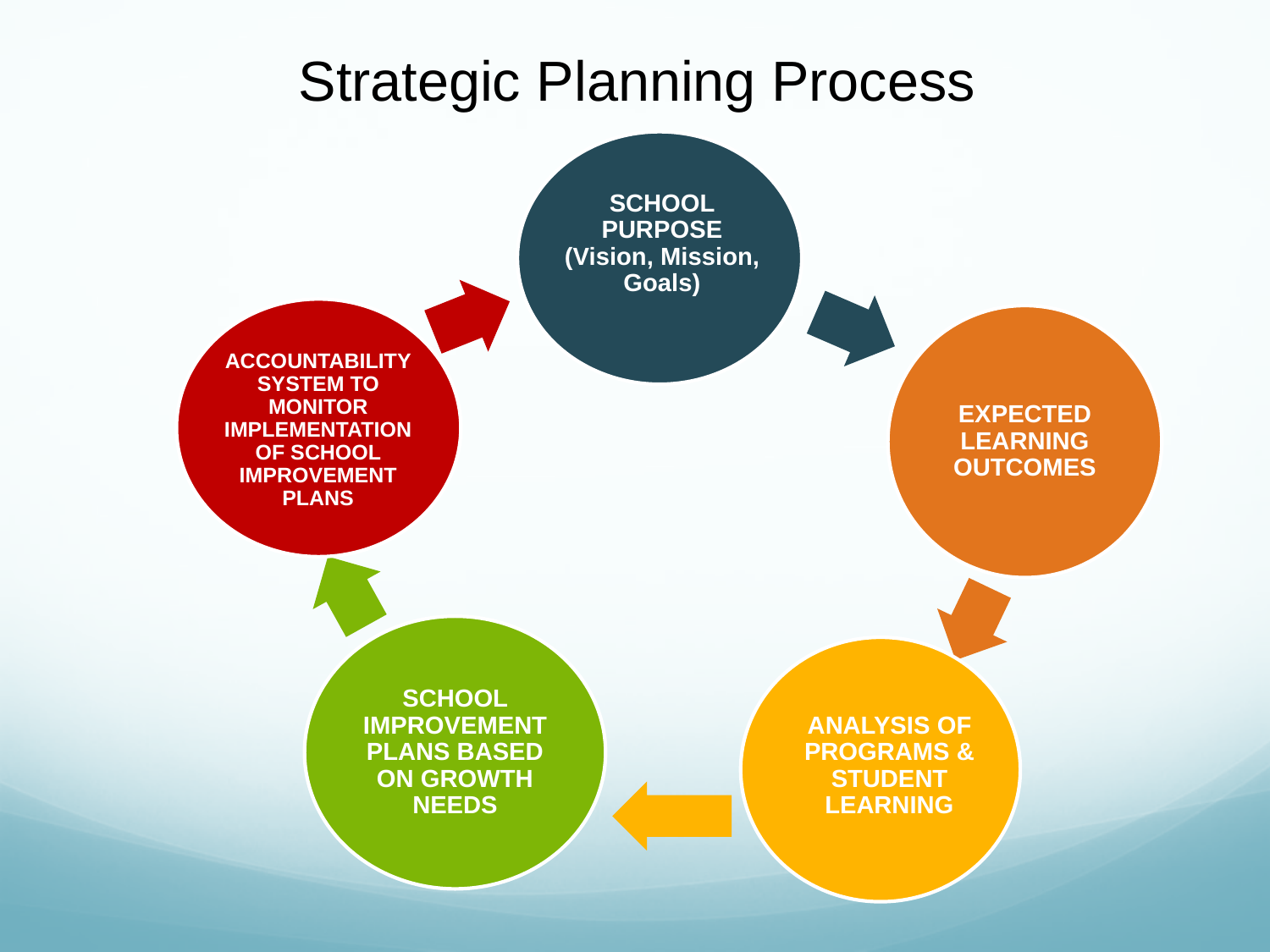

Strategic Planning Process

SCHOOL PURPOSE (Vision, Mission, Goals)

ACCOUNTABILITY SYSTEM TO MONITOR IMPLEMENTATION OF SCHOOL IMPROVEMENT PLANS

EXPECTED LEARNING OUTCOMES

SCHOOL IMPROVEMENT PLANS BASED ON GROWTH NEEDS

ANALYSIS OF PROGRAMS & STUDENT LEARNING